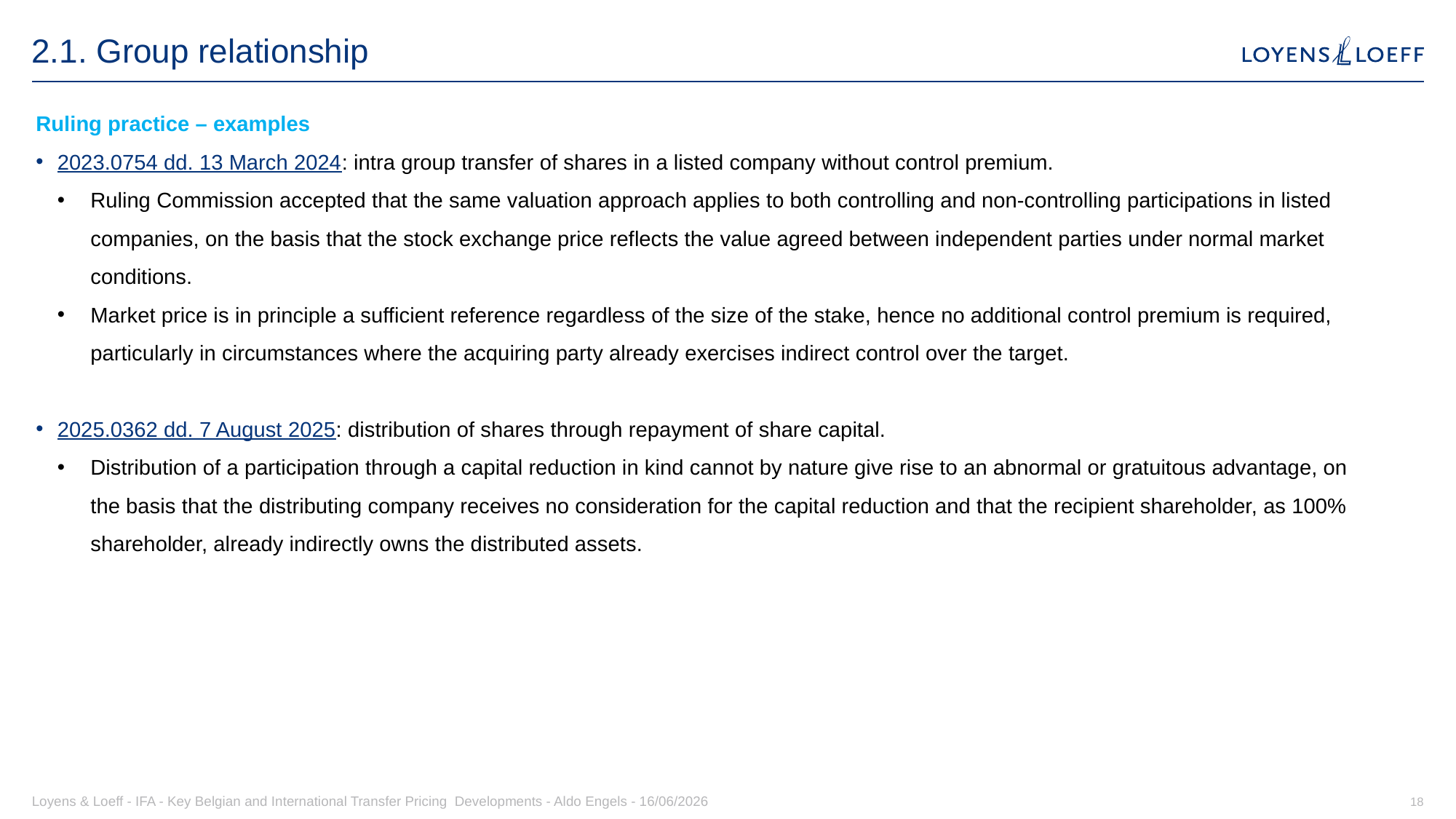

# 2.1. Group relationship
Ruling practice – examples
2023.0754 dd. 13 March 2024: intra group transfer of shares in a listed company without control premium.
Ruling Commission accepted that the same valuation approach applies to both controlling and non-controlling participations in listed companies, on the basis that the stock exchange price reflects the value agreed between independent parties under normal market conditions.
Market price is in principle a sufficient reference regardless of the size of the stake, hence no additional control premium is required, particularly in circumstances where the acquiring party already exercises indirect control over the target.

2025.0362 dd. 7 August 2025: distribution of shares through repayment of share capital.
Distribution of a participation through a capital reduction in kind cannot by nature give rise to an abnormal or gratuitous advantage, on the basis that the distributing company receives no consideration for the capital reduction and that the recipient shareholder, as 100% shareholder, already indirectly owns the distributed assets.

Loyens & Loeff - IFA - Key Belgian and International Transfer Pricing  Developments - Aldo Engels - 16/06/2026